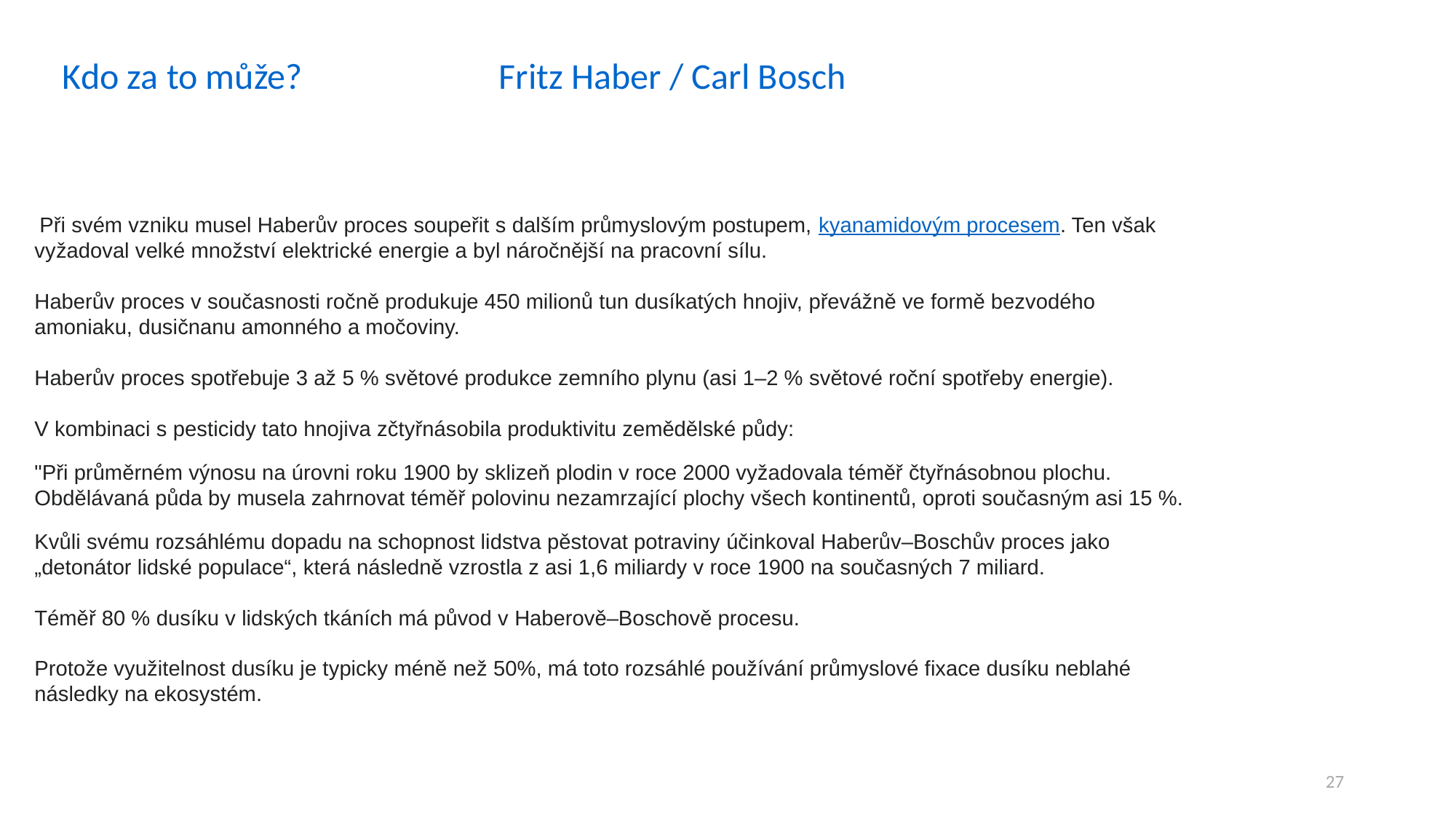

# Kdo za to může?		Fritz Haber / Carl Bosch
 Při svém vzniku musel Haberův proces soupeřit s dalším průmyslovým postupem, kyanamidovým procesem. Ten však vyžadoval velké množství elektrické energie a byl náročnější na pracovní sílu.
Haberův proces v současnosti ročně produkuje 450 milionů tun dusíkatých hnojiv, převážně ve formě bezvodého amoniaku, dusičnanu amonného a močoviny.
Haberův proces spotřebuje 3 až 5 % světové produkce zemního plynu (asi 1–2 % světové roční spotřeby energie).
V kombinaci s pesticidy tato hnojiva zčtyřnásobila produktivitu zemědělské půdy:
"Při průměrném výnosu na úrovni roku 1900 by sklizeň plodin v roce 2000 vyžadovala téměř čtyřnásobnou plochu. Obdělávaná půda by musela zahrnovat téměř polovinu nezamrzající plochy všech kontinentů, oproti současným asi 15 %.
Kvůli svému rozsáhlému dopadu na schopnost lidstva pěstovat potraviny účinkoval Haberův–Boschův proces jako „detonátor lidské populace“, která následně vzrostla z asi 1,6 miliardy v roce 1900 na současných 7 miliard.
Téměř 80 % dusíku v lidských tkáních má původ v Haberově–Boschově procesu.
Protože využitelnost dusíku je typicky méně než 50%, má toto rozsáhlé používání průmyslové fixace dusíku neblahé následky na ekosystém.
27